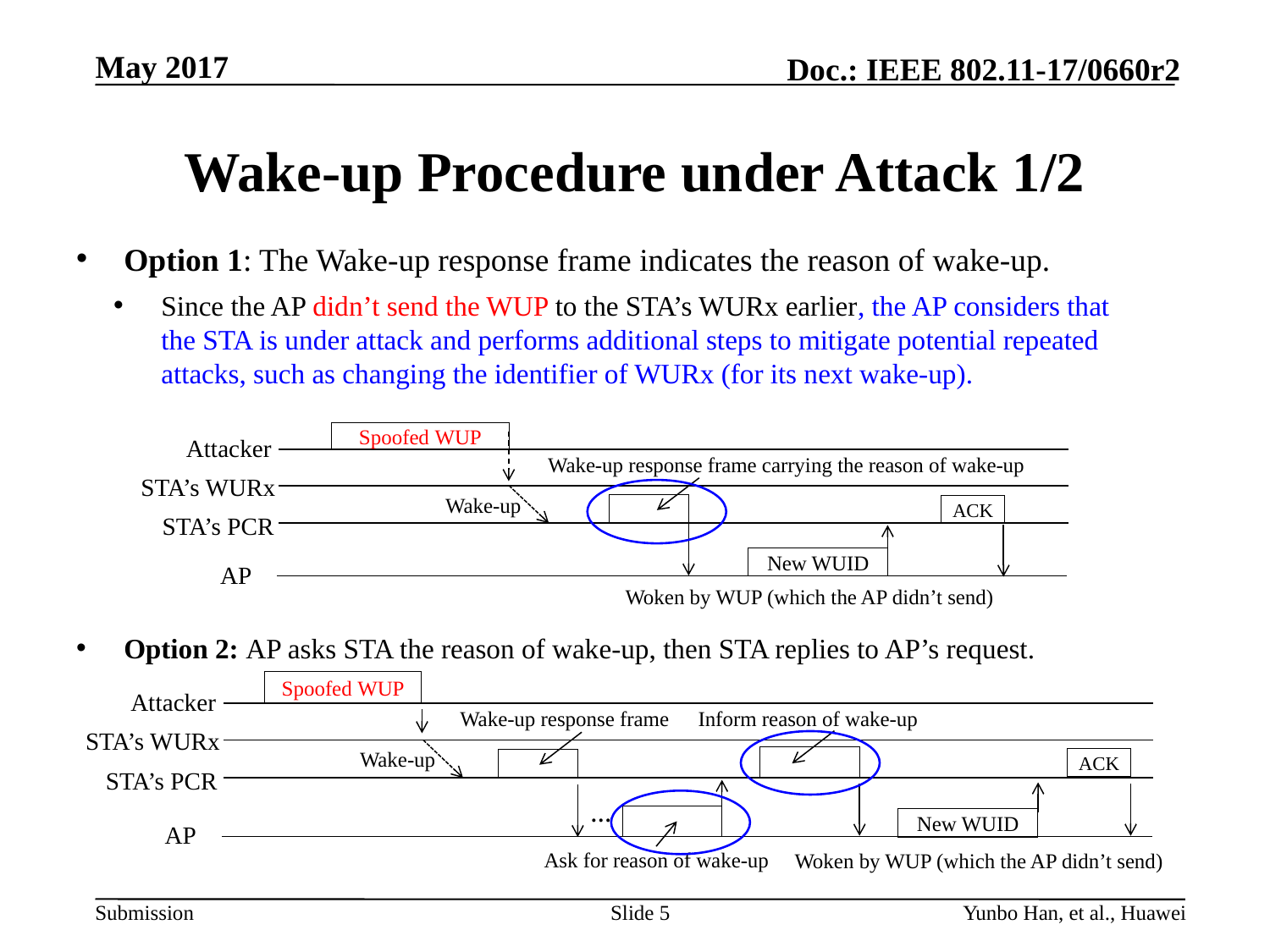

May 2017
# Wake-up Procedure under Attack 1/2
Option 1: The Wake-up response frame indicates the reason of wake-up.
Since the AP didn’t send the WUP to the STA’s WURx earlier, the AP considers that the STA is under attack and performs additional steps to mitigate potential repeated attacks, such as changing the identifier of WURx (for its next wake-up).

Spoofed WUP
Attacker
Wake-up response frame carrying the reason of wake-up
STA’s WURx
Wake-up

ACK
STA’s PCR
New WUID
AP
Woken by WUP (which the AP didn’t send)

Option 2: AP asks STA the reason of wake-up, then STA replies to AP’s request.

Spoofed WUP
Attacker
Inform reason of wake-up
Wake-up response frame
STA’s WURx
Wake-up

ACK

STA’s PCR

New WUID
AP
Ask for reason of wake-up
Woken by WUP (which the AP didn’t send)

…
Slide 5
Yunbo Han, et al., Huawei